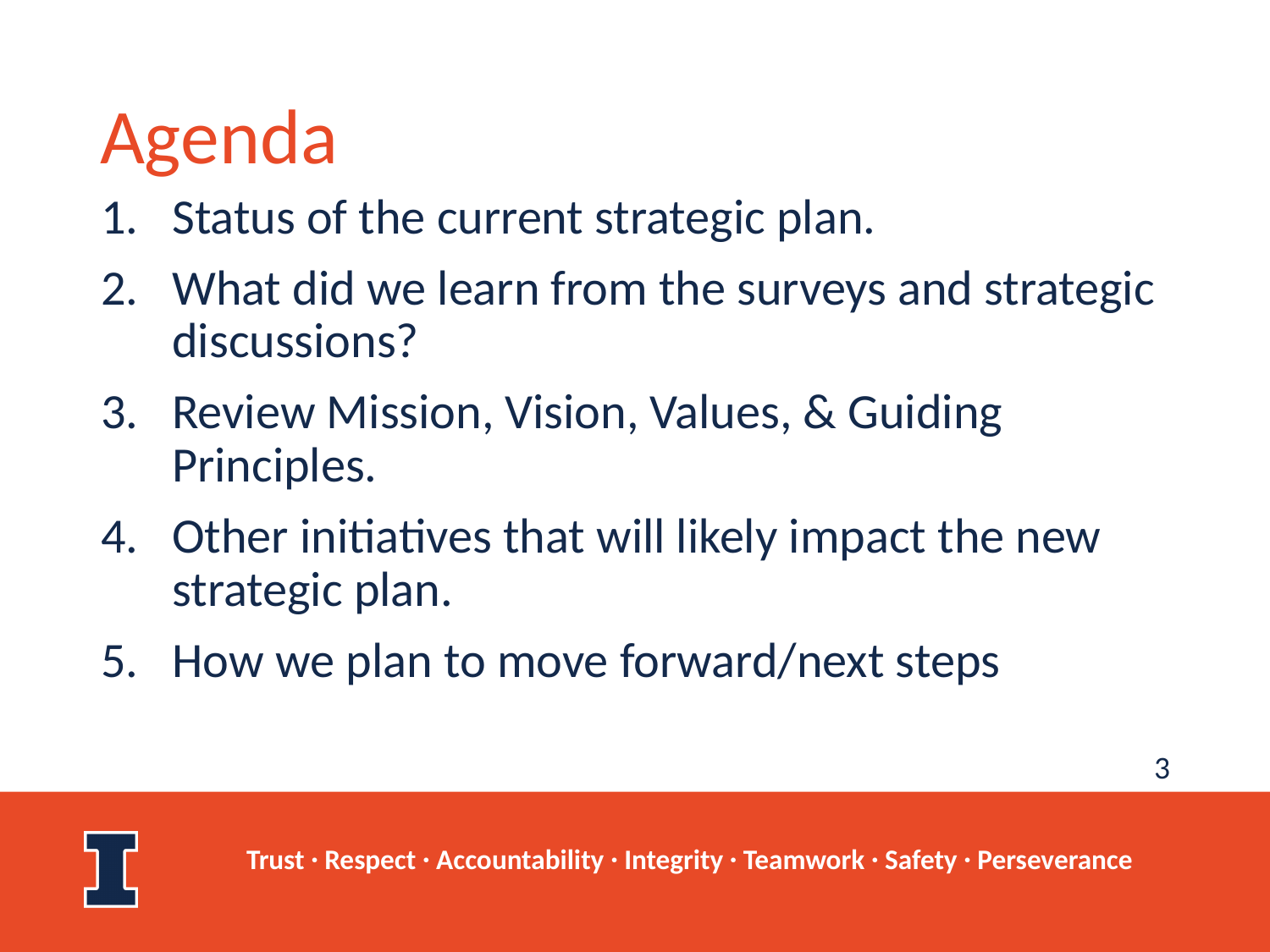

# Agenda
Status of the current strategic plan.
What did we learn from the surveys and strategic discussions?
Review Mission, Vision, Values, & Guiding Principles.
Other initiatives that will likely impact the new strategic plan.
How we plan to move forward/next steps
3